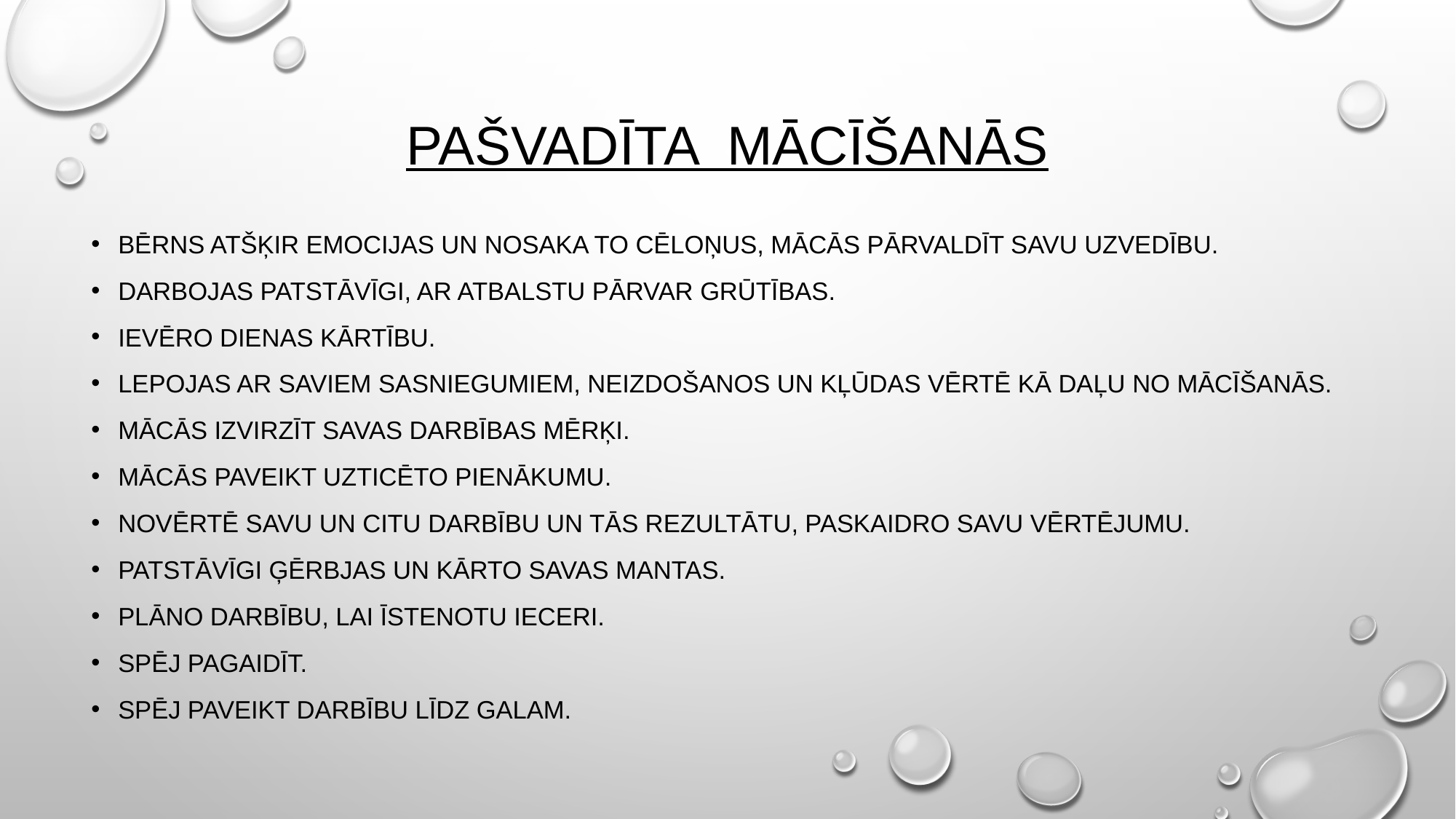

# Pašvadīta  mācīšanās
Bērns atšķir emocijas un nosaka to cēloņus, mācās pārvaldīt savu uzvedību.
Darbojas patstāvīgi, ar atbalstu pārvar grūtības.
Ievēro dienas kārtību.
Lepojas ar saviem sasniegumiem, neizdošanos un kļūdas vērtē kā daļu no mācīšanās.
Mācās izvirzīt savas darbības mērķi.
Mācās paveikt uzticēto pienākumu.
Novērtē savu un citu darbību un tās rezultātu, paskaidro savu vērtējumu.
Patstāvīgi ģērbjas un kārto savas mantas.
Plāno darbību, lai īstenotu ieceri.
Spēj pagaidīt.
Spēj paveikt darbību līdz galam.